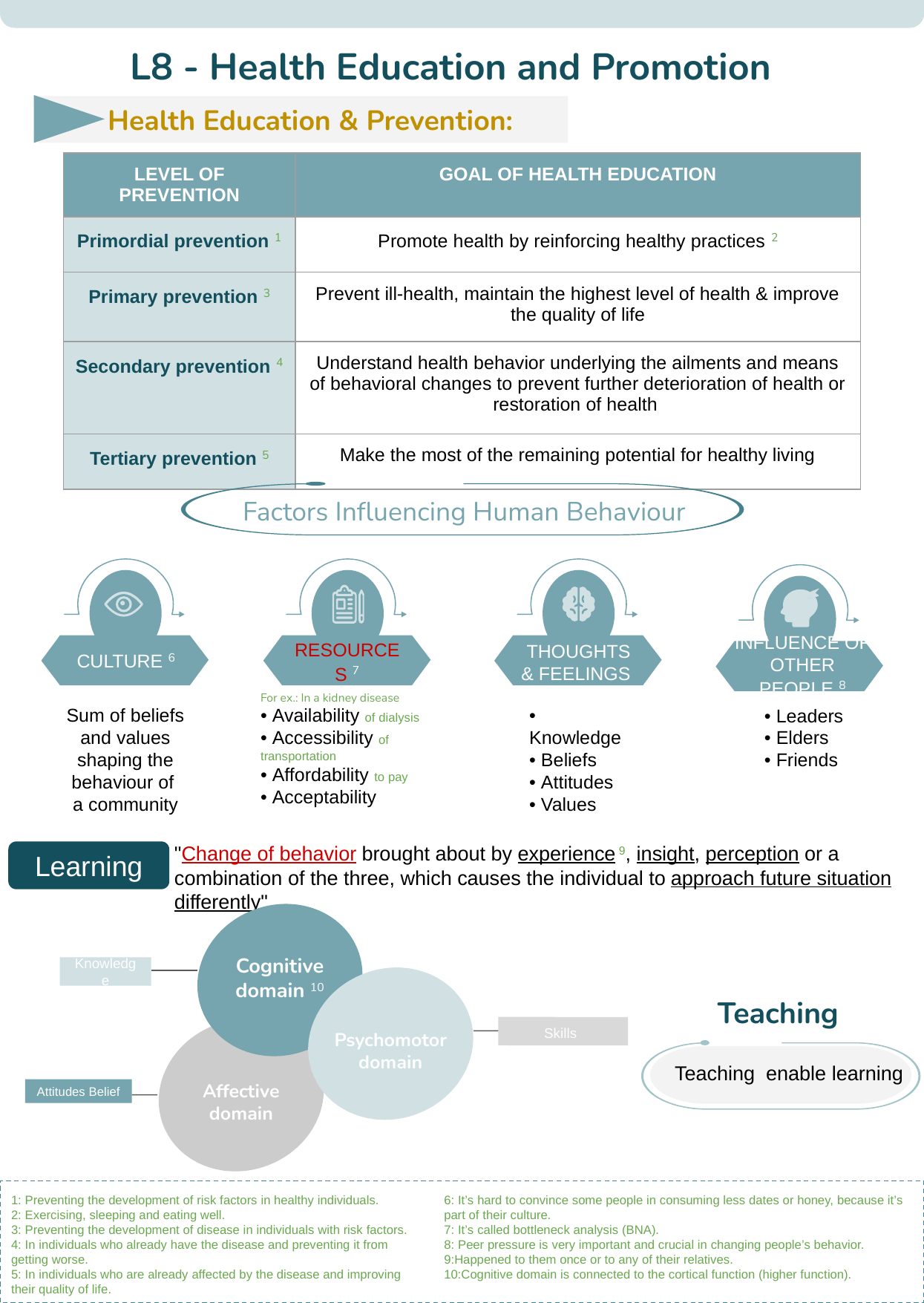

L8 - Health Education and Promotion

  Health Education & Prevention:
| LEVEL OF PREVENTION | GOAL OF HEALTH EDUCATION |
| --- | --- |
| Primordial prevention 1 | Promote health by reinforcing healthy practices 2 |
| Primary prevention 3 | Prevent ill-health, maintain the highest level of health & improve the quality of life |
| Secondary prevention 4 | Understand health behavior underlying the ailments and means of behavioral changes to prevent further deterioration of health or restoration of health |
| Tertiary prevention 5 | Make the most of the remaining potential for healthy living |

Factors Influencing Human Behaviour

RESOURCES 7
THOUGHTS & FEELINGS
INFLUENCE OF OTHER PEOPLE 8

For ex.: In a kidney disease
• Availability of dialysis
• Accessibility of transportation
• Affordability to pay
• Acceptability
• Leaders
• Elders
• Friends
• Knowledge
• Beliefs
• Attitudes
• Values
Sum of beliefs and values shaping the behaviour of
a community

CULTURE 6
"Change of behavior brought about by experience 9, insight, perception or a combination of the three, which causes the individual to approach future situation differently"
Learning

Cognitive domain 10
Knowledge

Psychomotor domain
Skills

Affective domain
Attitudes Belief
# Teaching

Teaching  enable learning
1: Preventing the development of risk factors in healthy individuals.
2: Exercising, sleeping and eating well.
3: Preventing the development of disease in individuals with risk factors.
4: In individuals who already have the disease and preventing it from getting worse.
5: In individuals who are already affected by the disease and improving their quality of life.

6: It’s hard to convince some people in consuming less dates or honey, because it’s part of their culture.
7: It’s called bottleneck analysis (BNA).
8: Peer pressure is very important and crucial in changing people’s behavior.
9:Happened to them once or to any of their relatives.
10:Cognitive domain is connected to the cortical function (higher function).